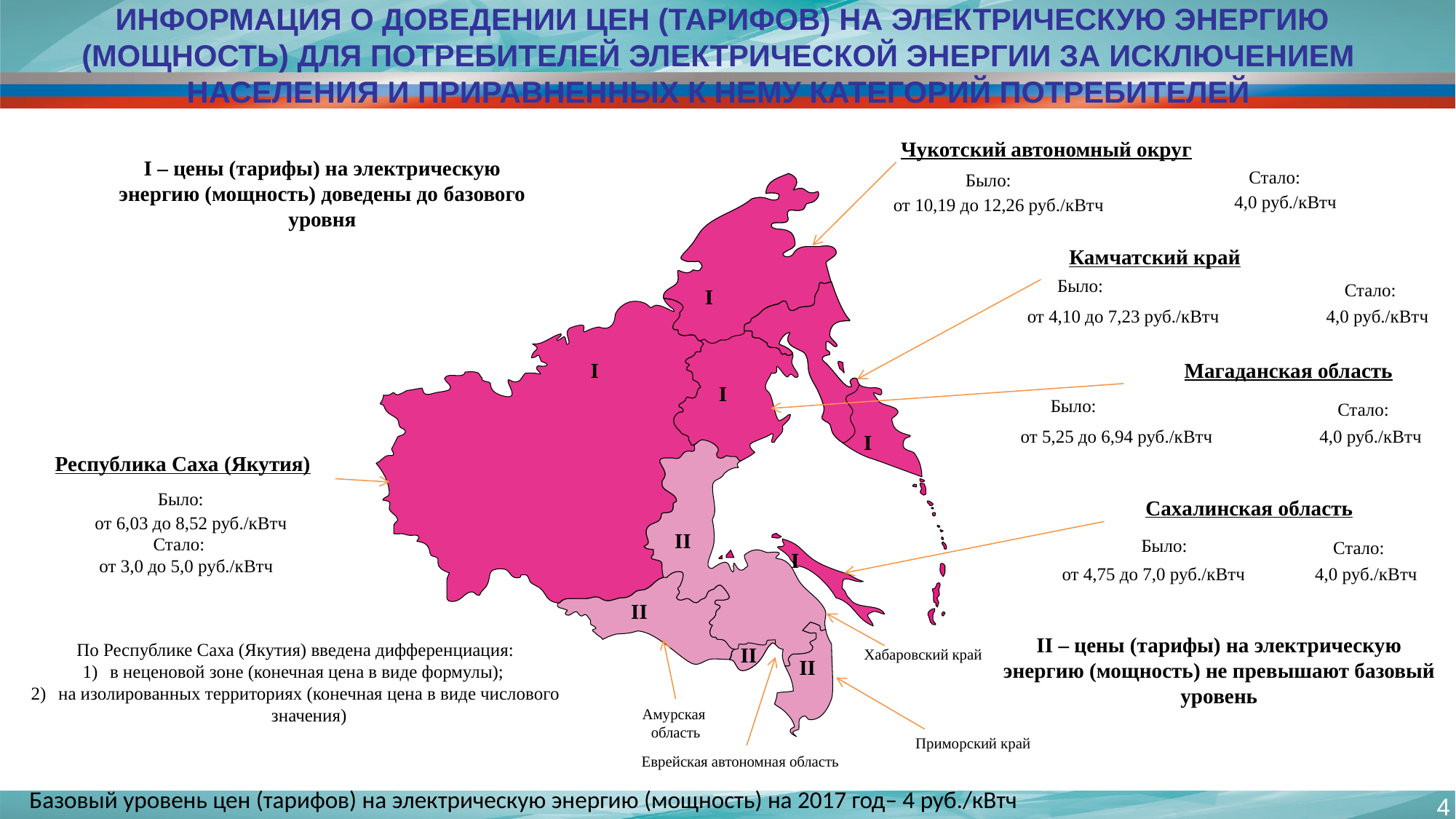

# Информация о доведении цен (тарифов) на электрическую энергию (мощность) для потребителей электрической энергии за исключением населения и приравненных к нему категорий потребителей
Чукотский автономный округ
I – цены (тарифы) на электрическую энергию (мощность) доведены до базового уровня
Стало:
Было:

4,0 руб./кВтч
от 10,19 до 12,26 руб./кВтч
Снижение на 62%
Камчатский край
Было:
Стало:
I
от 4,10 до 7,23 руб./кВтч
4,0 руб./кВтч
Снижение на 28%
Магаданская область
I
I
Было:
Стало:
от 5,25 до 6,94 руб./кВтч
4,0 руб./кВтч
I
Республика Саха (Якутия)
Снижение на 32%
Было:
Сахалинская область
от 6,03 до 8,52 руб./кВтч
II
Стало:
Было:
Стало:
I
от 3,0 до 5,0 руб./кВтч
от 4,75 до 7,0 руб./кВтч
4,0 руб./кВтч
Снижение на 58%
Снижение на 27%
II
II – цены (тарифы) на электрическую энергию (мощность) не превышают базовый уровень
По Республике Саха (Якутия) введена дифференциация:
в неценовой зоне (конечная цена в виде формулы);
на изолированных территориях (конечная цена в виде числового значения)
II
Хабаровский край
II
Амурская
область
Приморский край
Еврейская автономная область
Базовый уровень цен (тарифов) на электрическую энергию (мощность) на 2017 год– 4 руб./кВтч
4